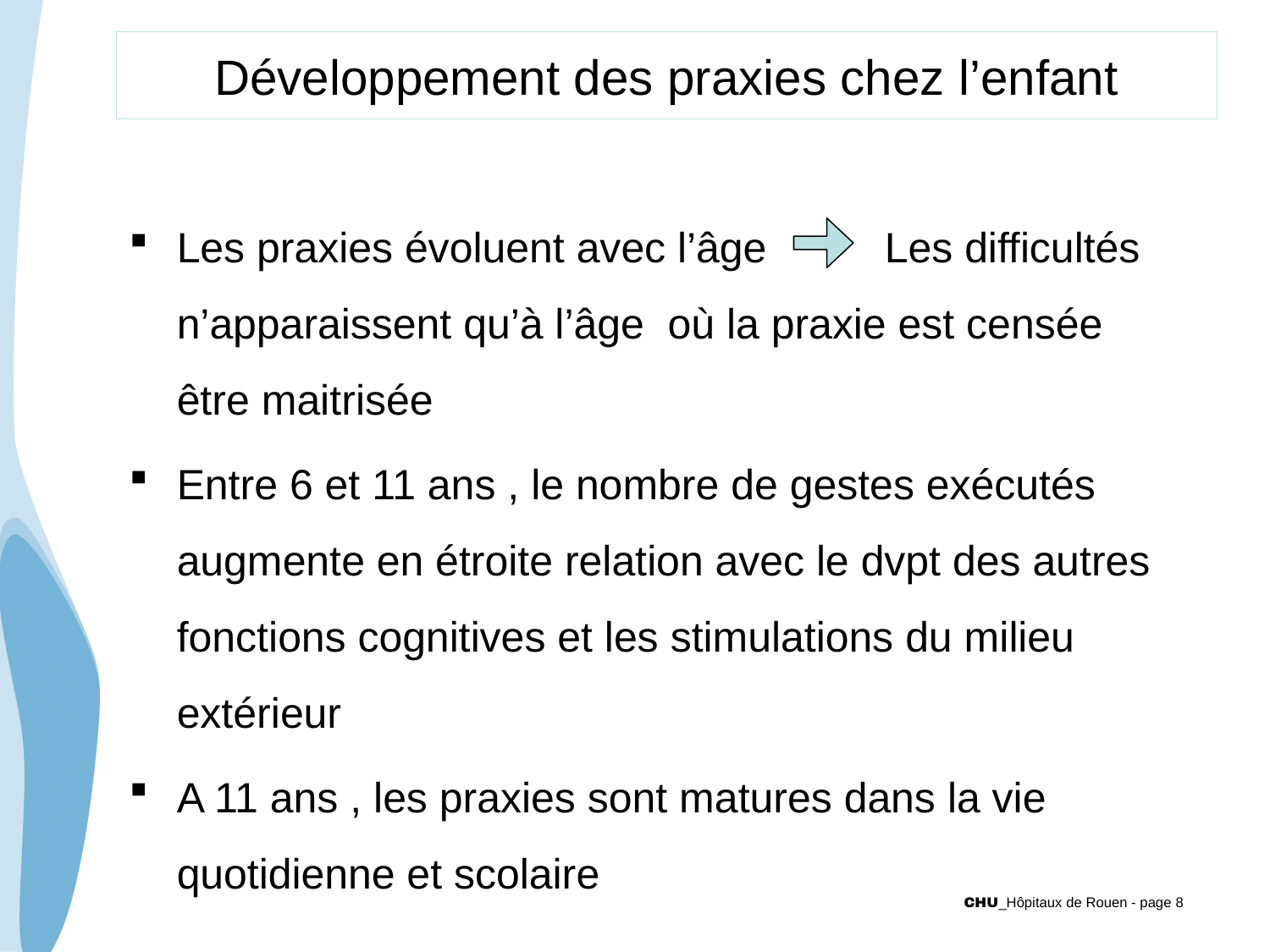

# Développement des praxies chez l’enfant
Les praxies évoluent avec l’âge          Les difficultés n’apparaissent qu’à l’âge  où la praxie est censée être maitrisée
Entre 6 et 11 ans , le nombre de gestes exécutés augmente en étroite relation avec le dvpt des autres fonctions cognitives et les stimulations du milieu extérieur
A 11 ans , les praxies sont matures dans la vie quotidienne et scolaire